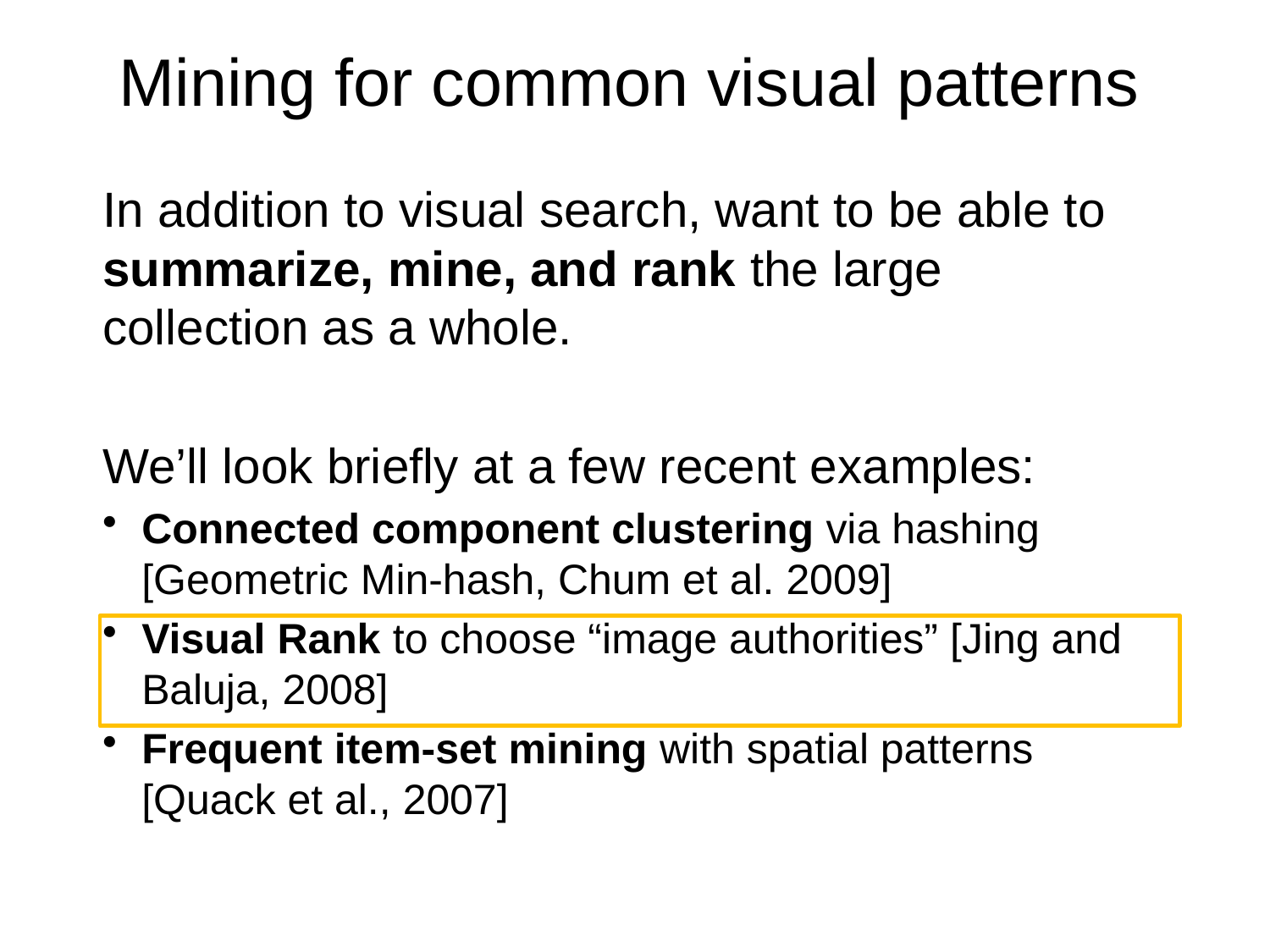

# Mining for common visual patterns
In addition to visual search, want to be able to summarize, mine, and rank the large collection as a whole.

We’ll look briefly at a few recent examples:
Connected component clustering via hashing [Geometric Min-hash, Chum et al. 2009]
Visual Rank to choose “image authorities” [Jing and Baluja, 2008]
Frequent item-set mining with spatial patterns [Quack et al., 2007]